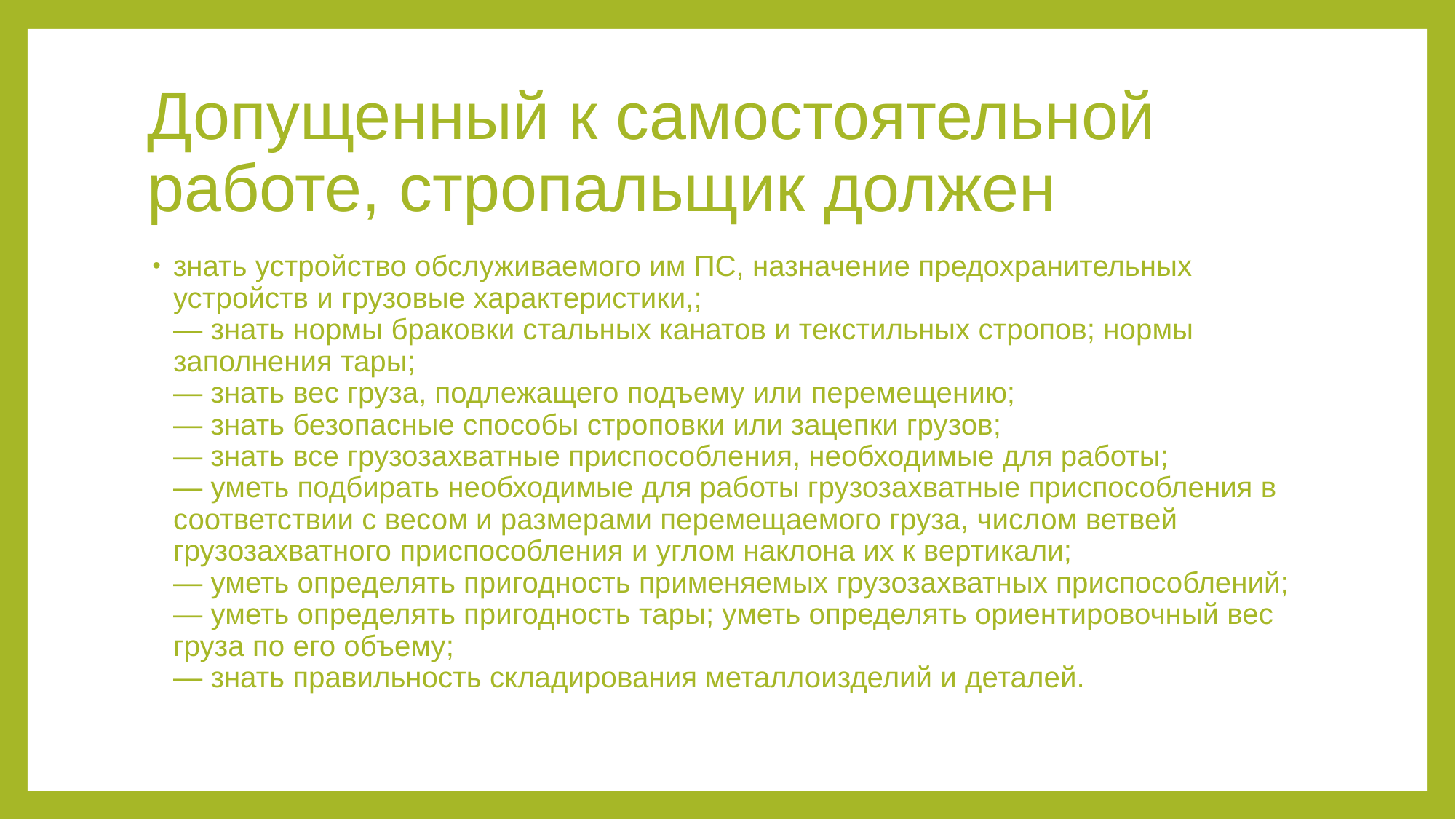

# Допущенный к самостоятельной работе, стропальщик должен
знать устройство обслуживаемого им ПС, назначение предохранительных устройств и грузовые характеристики,;
— знать нормы браковки стальных канатов и текстильных стропов; нормы заполнения тары;
— знать вес груза, подлежащего подъему или перемещению;
— знать безопасные способы строповки или зацепки грузов;
— знать все грузозахватные приспособления, необходимые для работы;
— уметь подбирать необходимые для работы грузозахватные приспособления в соответствии с весом и размерами перемещаемого груза, числом ветвей грузозахватного приспособления и углом наклона их к вертикали;
— уметь определять пригодность применяемых грузозахватных приспособлений;
— уметь определять пригодность тары; уметь определять ориентировочный вес груза по его объему;
— знать правильность складирования металлоизделий и деталей.